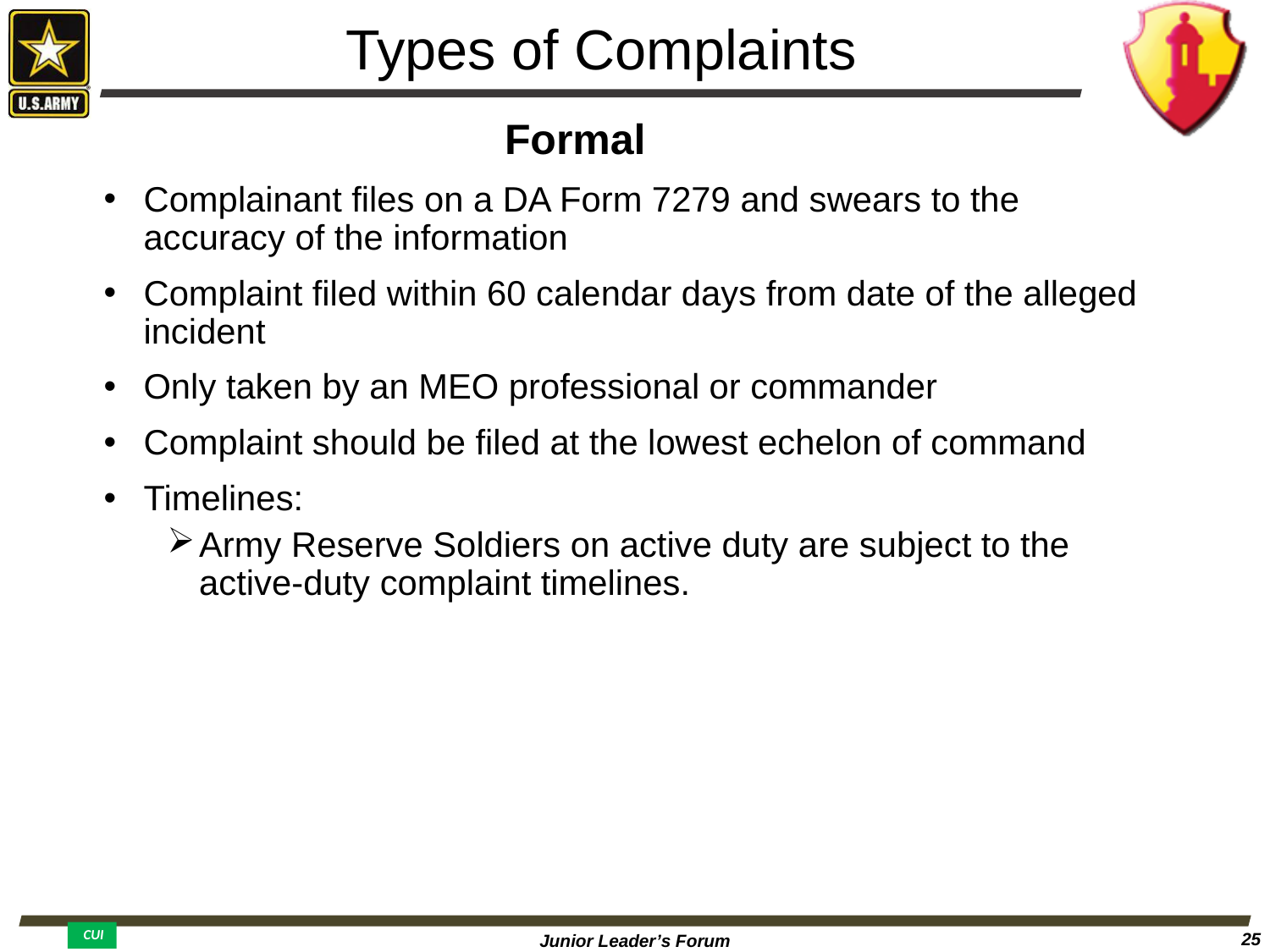

# Types of Complaints
Formal
Complainant files on a DA Form 7279 and swears to the accuracy of the information
Complaint filed within 60 calendar days from date of the alleged incident
Only taken by an MEO professional or commander
Complaint should be filed at the lowest echelon of command
Timelines:
Army Reserve Soldiers on active duty are subject to the active-duty complaint timelines.